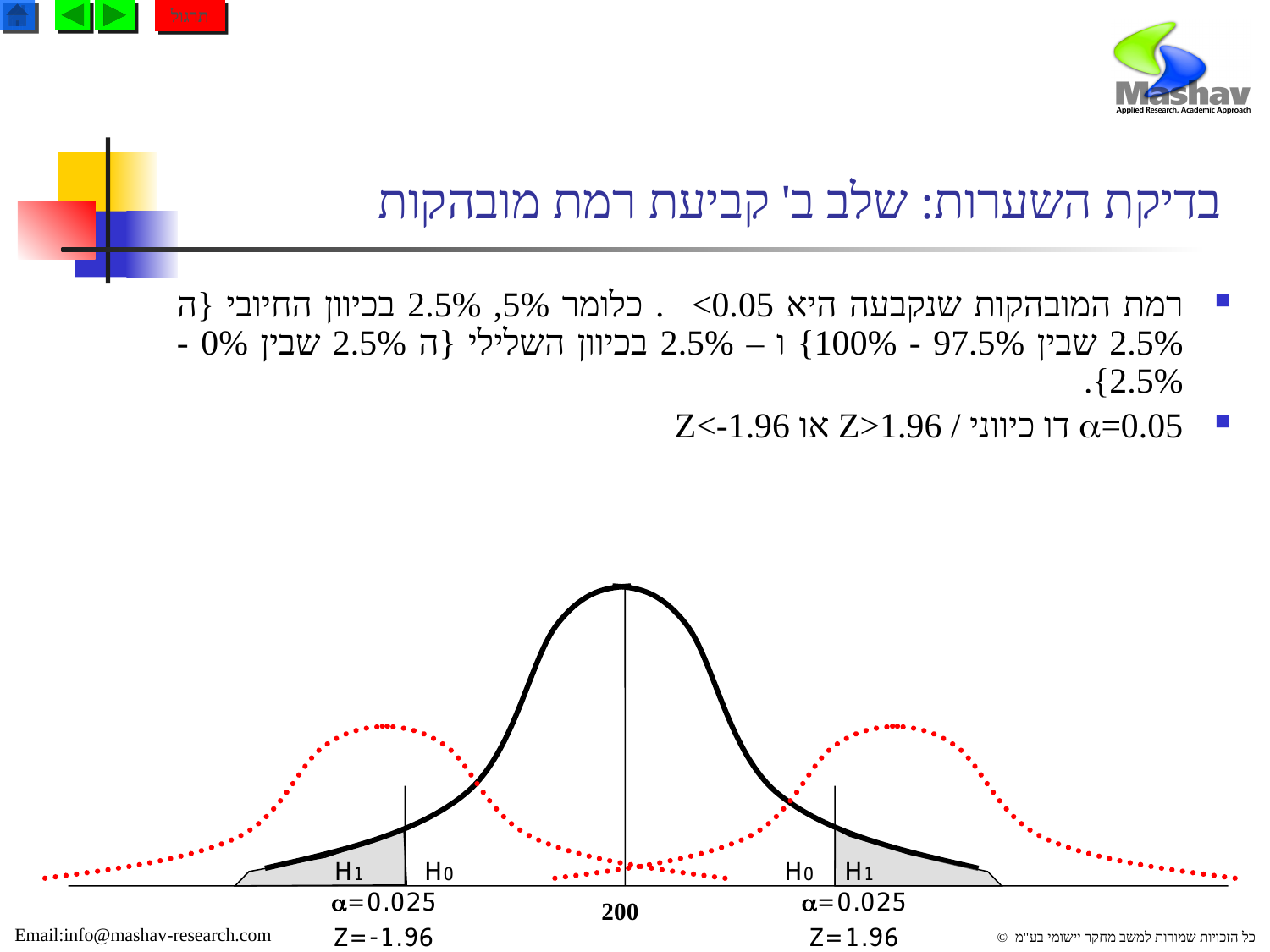

תרגול
# בדיקת השערות: שלב ב' קביעת רמת מובהקות α
רמת המובהקות שנקבעה היא α<0.05. כלומר 5%, 2.5% בכיוון החיובי {ה 2.5% שבין 97.5% - 100%} ו – 2.5% בכיוון השלילי {ה 2.5% שבין 0% - 2.5%}.
α=0.05 דו כיווני / Z>1.96 או Z<-1.96

H1
H0
H0
H1

α=0.025
α=0.025
200
Z=-1.96
Z=1.96